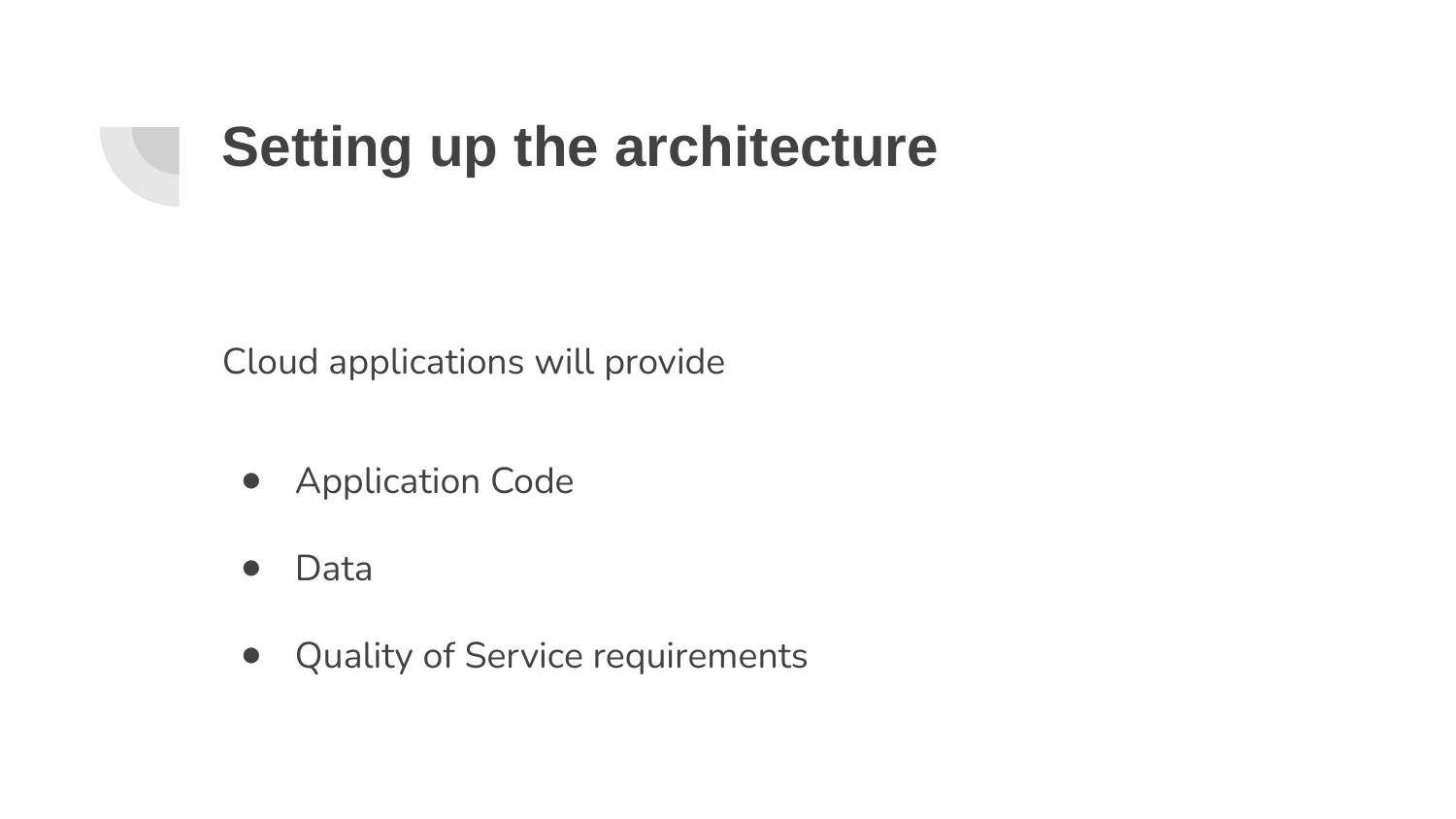

# Setting up the architecture
Cloud applications will provide
Application Code
Data
Quality of Service requirements